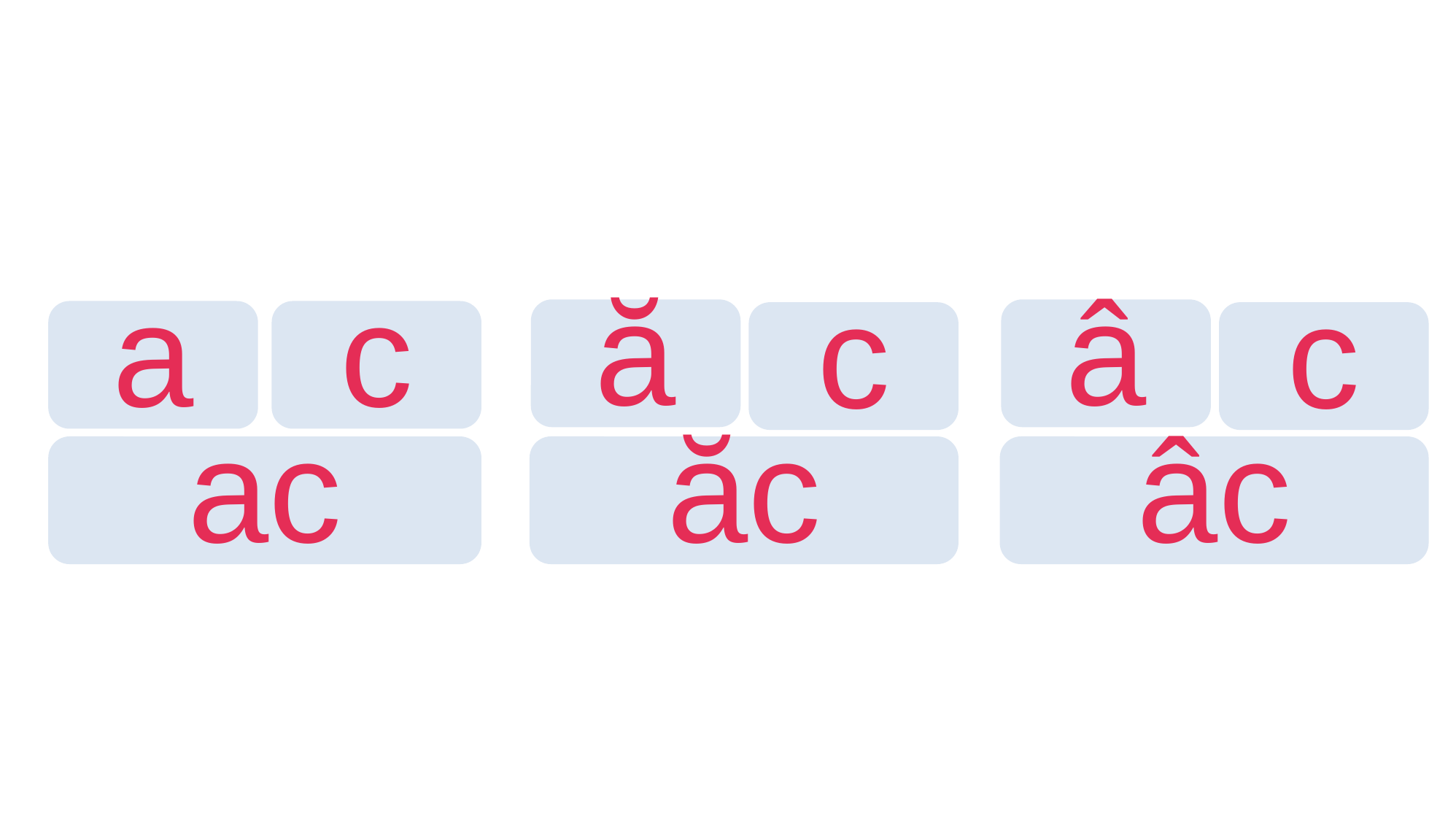

ă

â

c

a

c

c

ac

ăc

âc